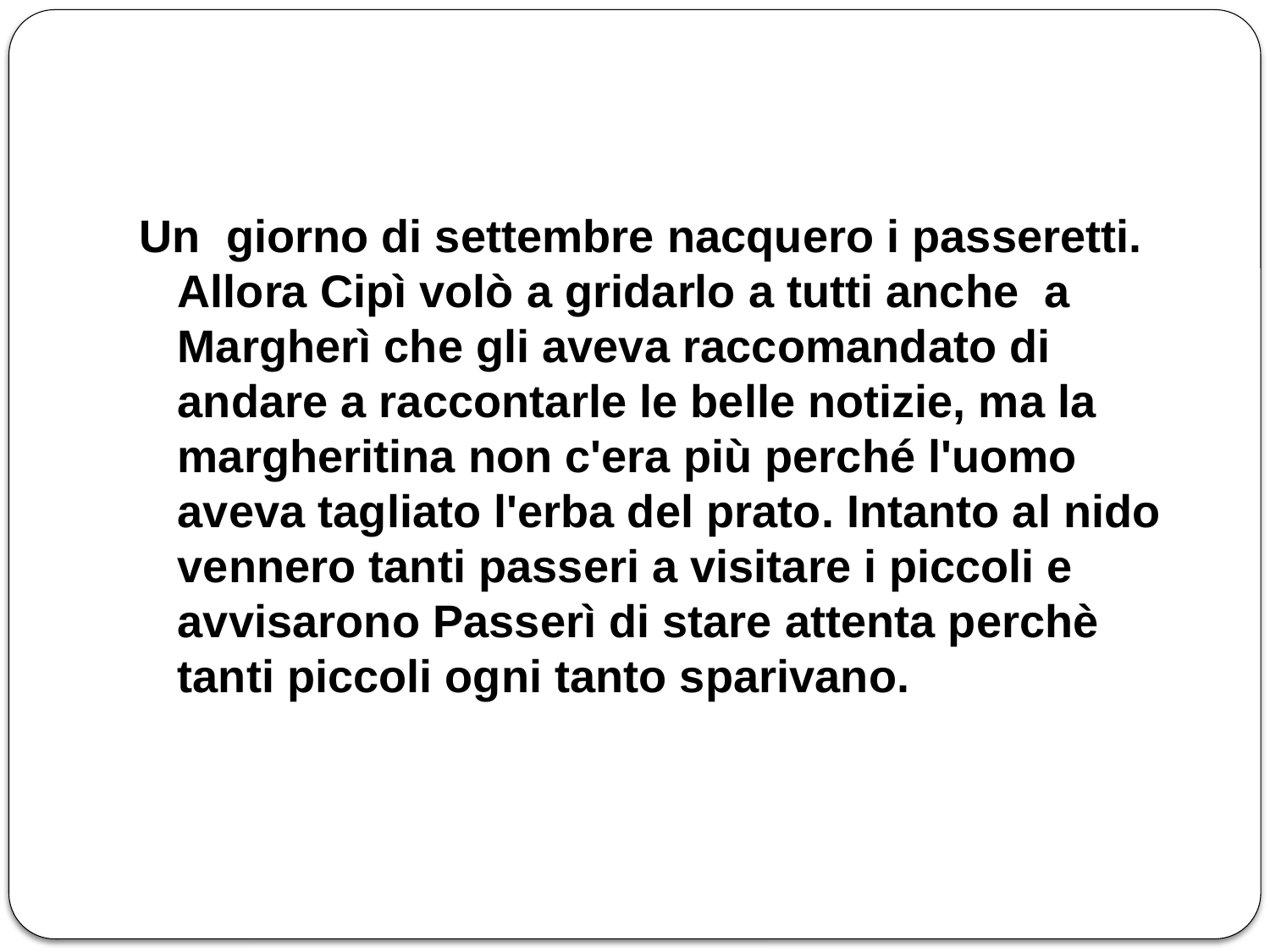

Un  giorno di settembre nacquero i passeretti. Allora Cipì volò a gridarlo a tutti anche  a Margherì che gli aveva raccomandato di andare a raccontarle le belle notizie, ma la margheritina non c'era più perché l'uomo aveva tagliato l'erba del prato. Intanto al nido vennero tanti passeri a visitare i piccoli e avvisarono Passerì di stare attenta perchè tanti piccoli ogni tanto sparivano.